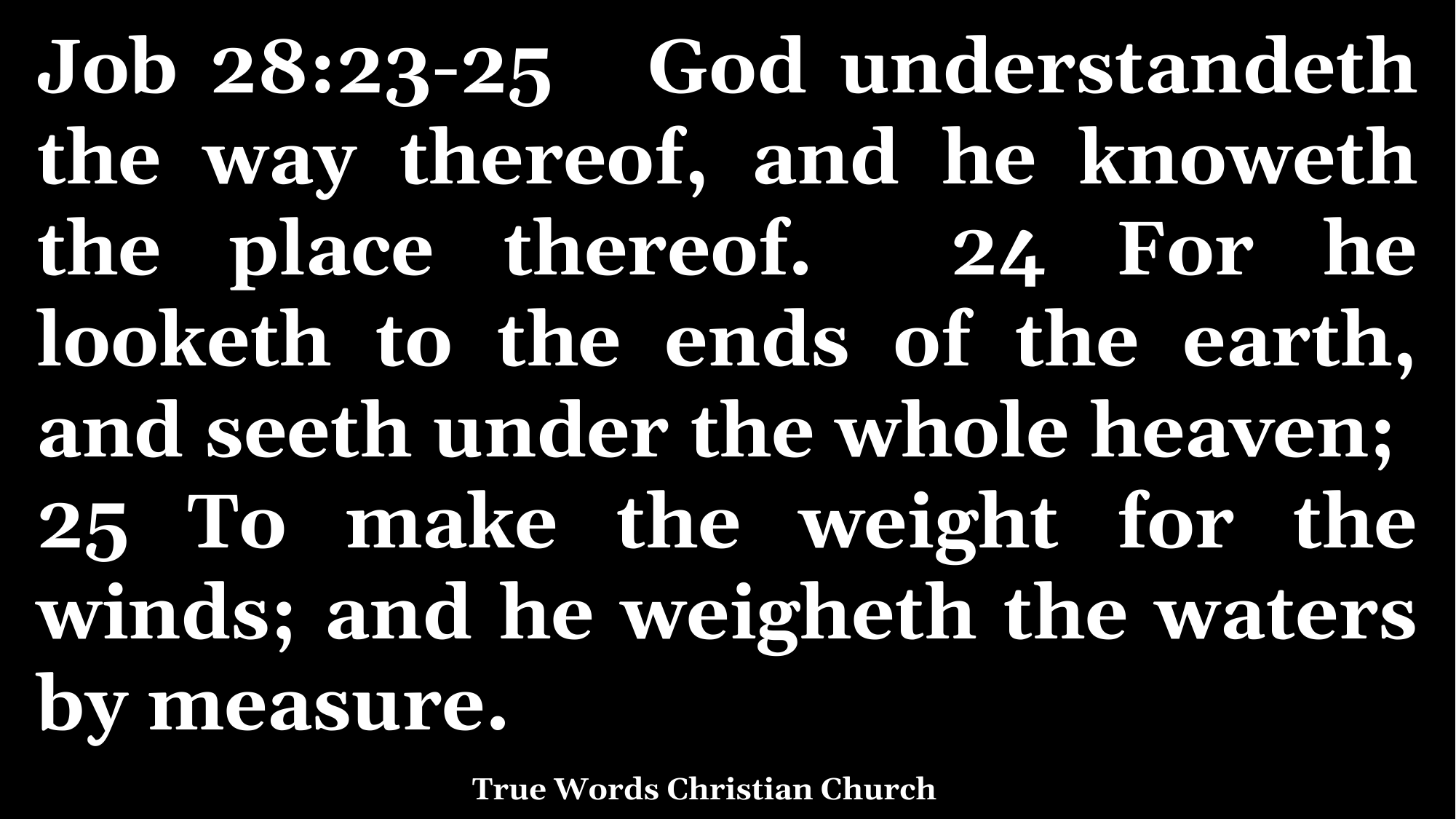

Job 28:23-25   God understandeth the way thereof, and he knoweth the place thereof.  24 For he looketh to the ends of the earth, and seeth under the whole heaven;  25 To make the weight for the winds; and he weigheth the waters by measure.
True Words Christian Church